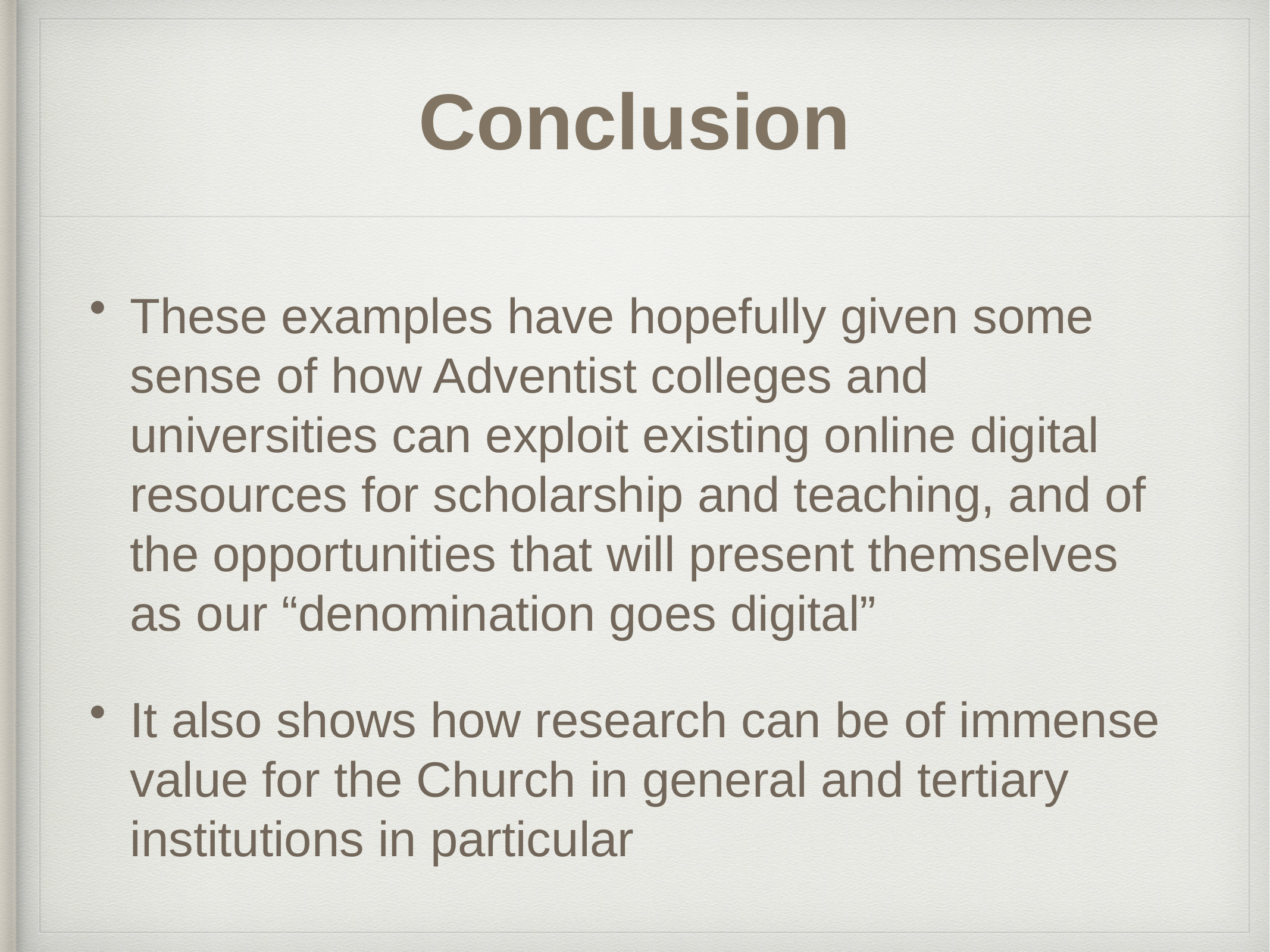

# Conclusion
These examples have hopefully given some sense of how Adventist colleges and universities can exploit existing online digital resources for scholarship and teaching, and of the opportunities that will present themselves as our “denomination goes digital”
It also shows how research can be of immense value for the Church in general and tertiary institutions in particular